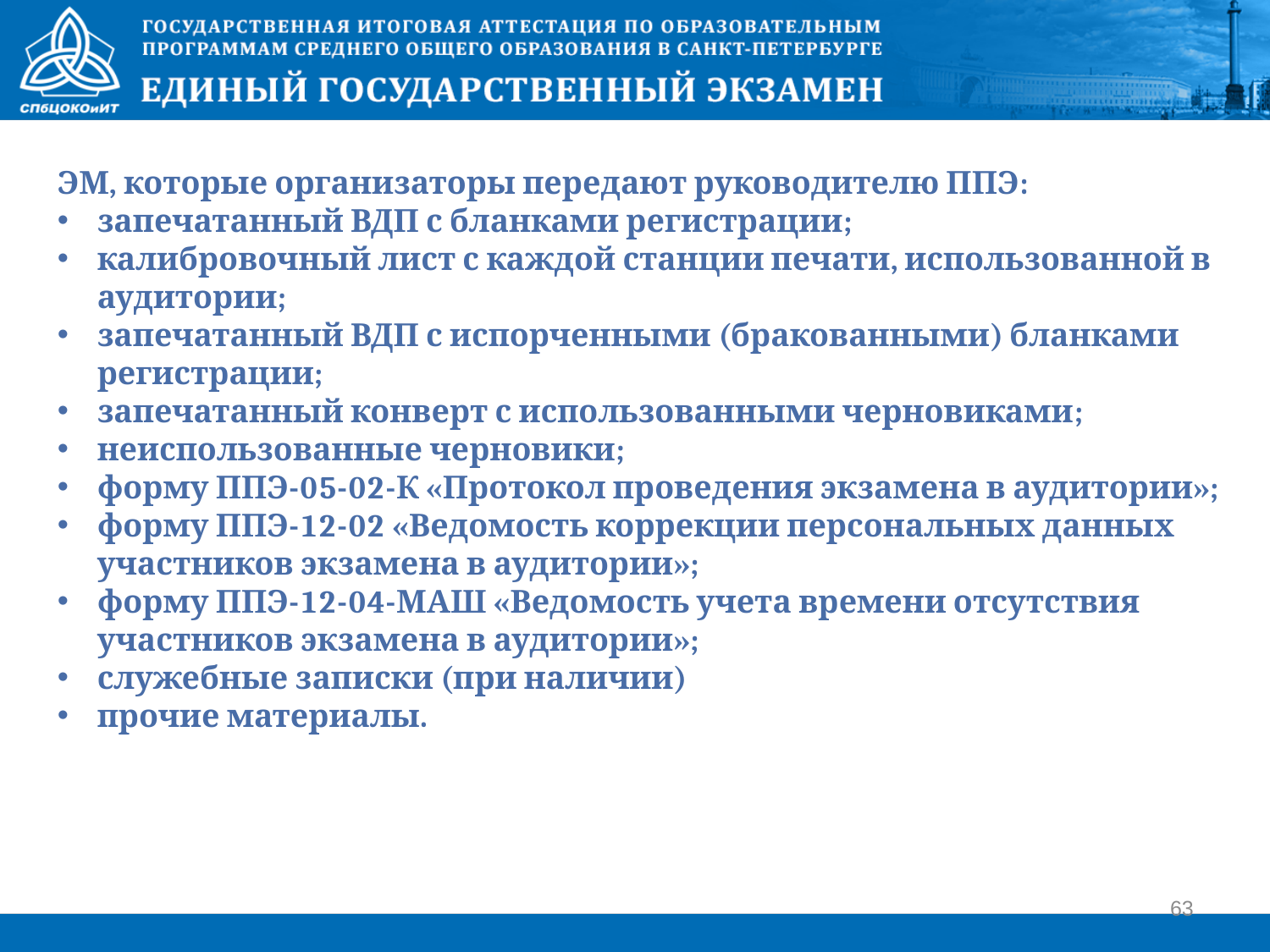

ЭМ, которые организаторы передают руководителю ППЭ:
запечатанный ВДП с бланками регистрации;
калибровочный лист с каждой станции печати, использованной в аудитории;
запечатанный ВДП с испорченными (бракованными) бланками регистрации;
запечатанный конверт с использованными черновиками;
неиспользованные черновики;
форму ППЭ-05-02-К «Протокол проведения экзамена в аудитории»;
форму ППЭ-12-02 «Ведомость коррекции персональных данных участников экзамена в аудитории»;
форму ППЭ-12-04-МАШ «Ведомость учета времени отсутствия участников экзамена в аудитории»;
служебные записки (при наличии)
прочие материалы.
63